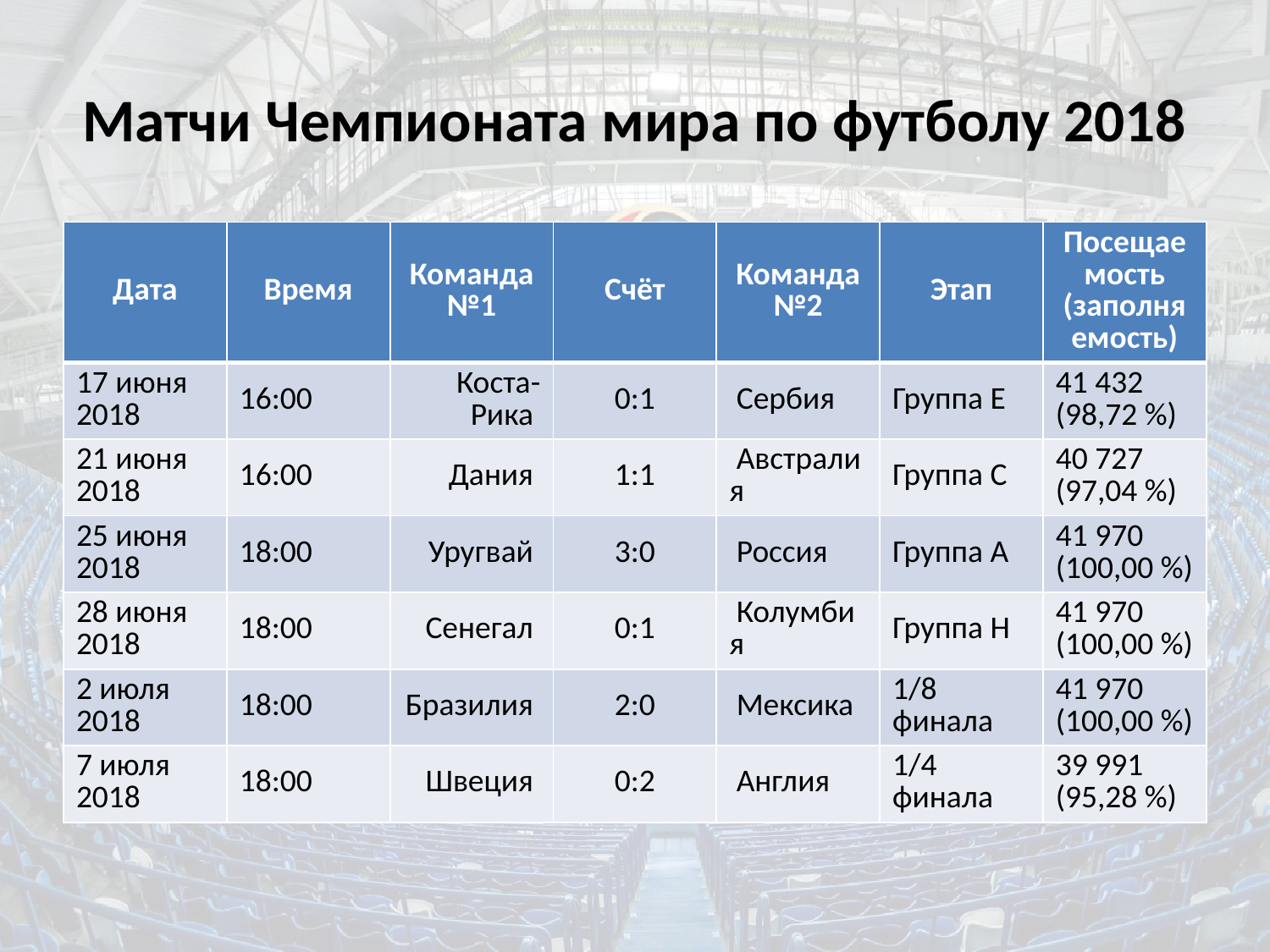

# Матчи Чемпионата мира по футболу 2018
| Дата | Время | Команда №1 | Счёт | Команда №2 | Этап | Посещаемость (заполняемость) |
| --- | --- | --- | --- | --- | --- | --- |
| 17 июня 2018 | 16:00 | Коста-Рика | 0:1 | Сербия | Группа E | 41 432 (98,72 %) |
| 21 июня 2018 | 16:00 | Дания | 1:1 | Австралия | Группа C | 40 727 (97,04 %) |
| 25 июня 2018 | 18:00 | Уругвай | 3:0 | Россия | Группа A | 41 970 (100,00 %) |
| 28 июня 2018 | 18:00 | Сенегал | 0:1 | Колумбия | Группа H | 41 970 (100,00 %) |
| 2 июля 2018 | 18:00 | Бразилия | 2:0 | Мексика | 1/8 финала | 41 970 (100,00 %) |
| 7 июля 2018 | 18:00 | Швеция | 0:2 | Англия | 1/4 финала | 39 991 (95,28 %) |